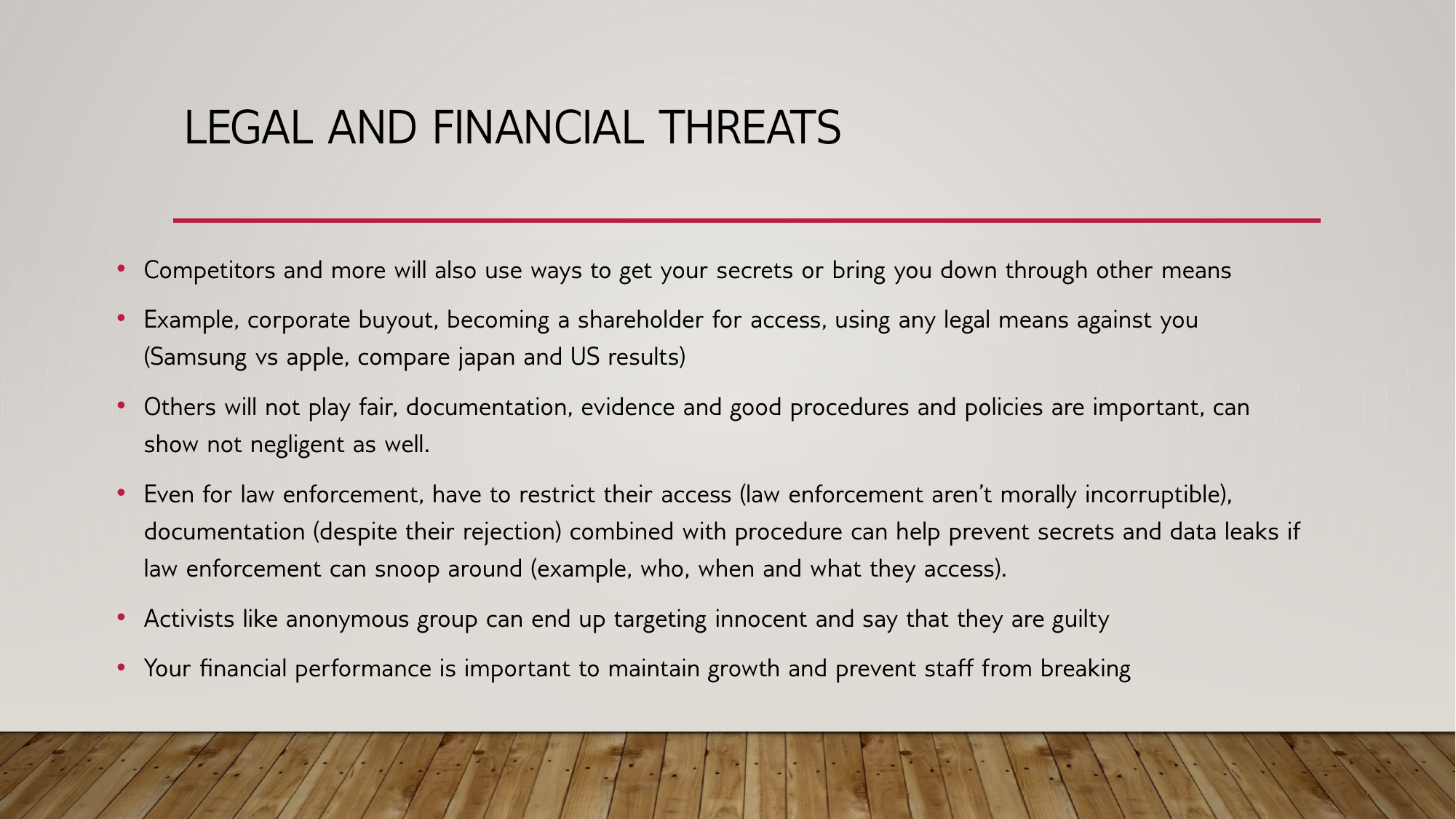

# Legal and Financial threats
Competitors and more will also use ways to get your secrets or bring you down through other means
Example, corporate buyout, becoming a shareholder for access, using any legal means against you (Samsung vs apple, compare japan and US results)
Others will not play fair, documentation, evidence and good procedures and policies are important, can show not negligent as well.
Even for law enforcement, have to restrict their access (law enforcement aren’t morally incorruptible), documentation (despite their rejection) combined with procedure can help prevent secrets and data leaks if law enforcement can snoop around (example, who, when and what they access).
Activists like anonymous group can end up targeting innocent and say that they are guilty
Your financial performance is important to maintain growth and prevent staff from breaking